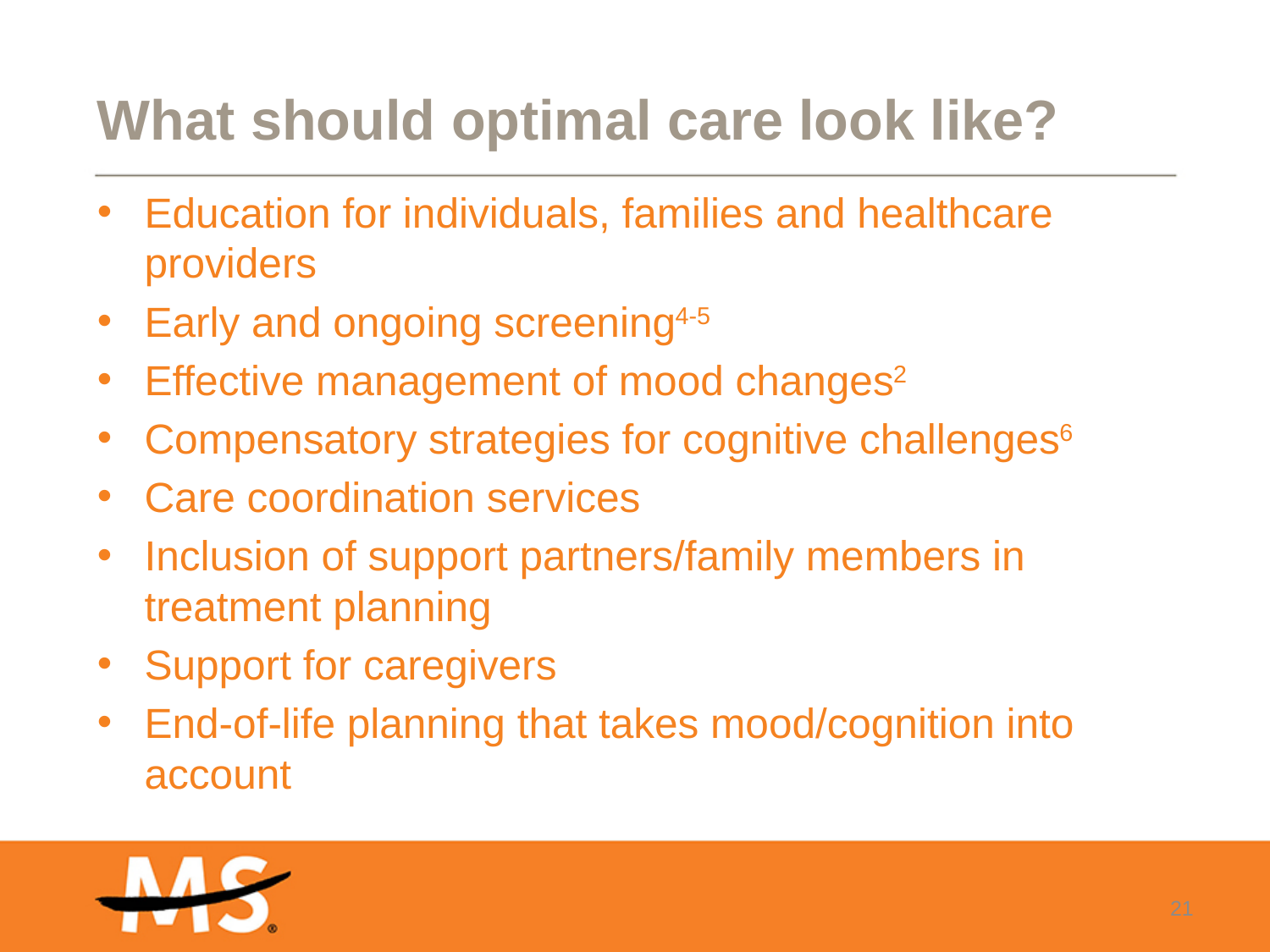

# What should optimal care look like?
Education for individuals, families and healthcare providers
Early and ongoing screening4-5
Effective management of mood changes2
Compensatory strategies for cognitive challenges6
Care coordination services
Inclusion of support partners/family members in treatment planning
Support for caregivers
End-of-life planning that takes mood/cognition into account

21